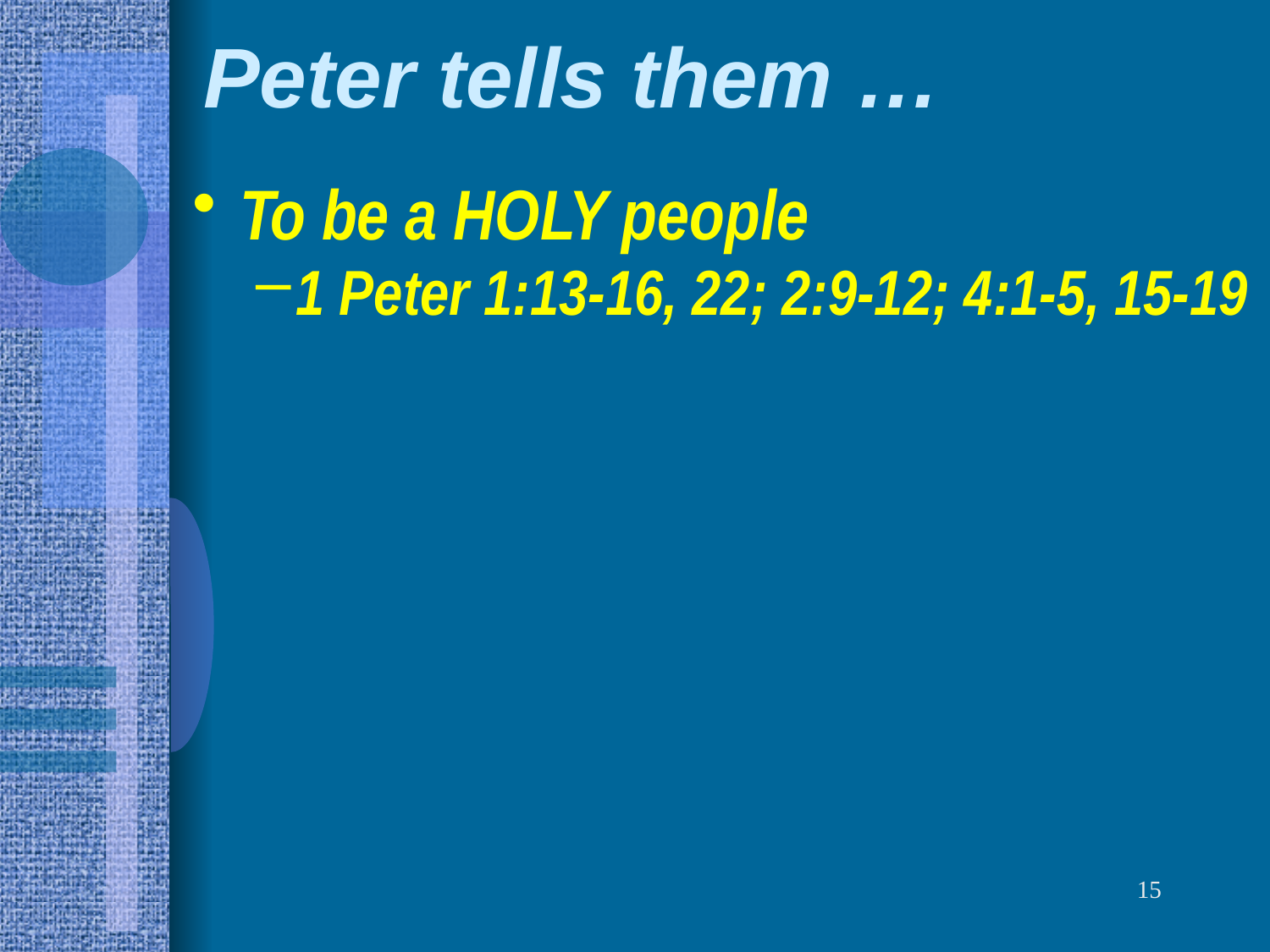

# Peter tells them …
To be a HOLY people
1 Peter 1:13-16, 22; 2:9-12; 4:1-5, 15-19
15